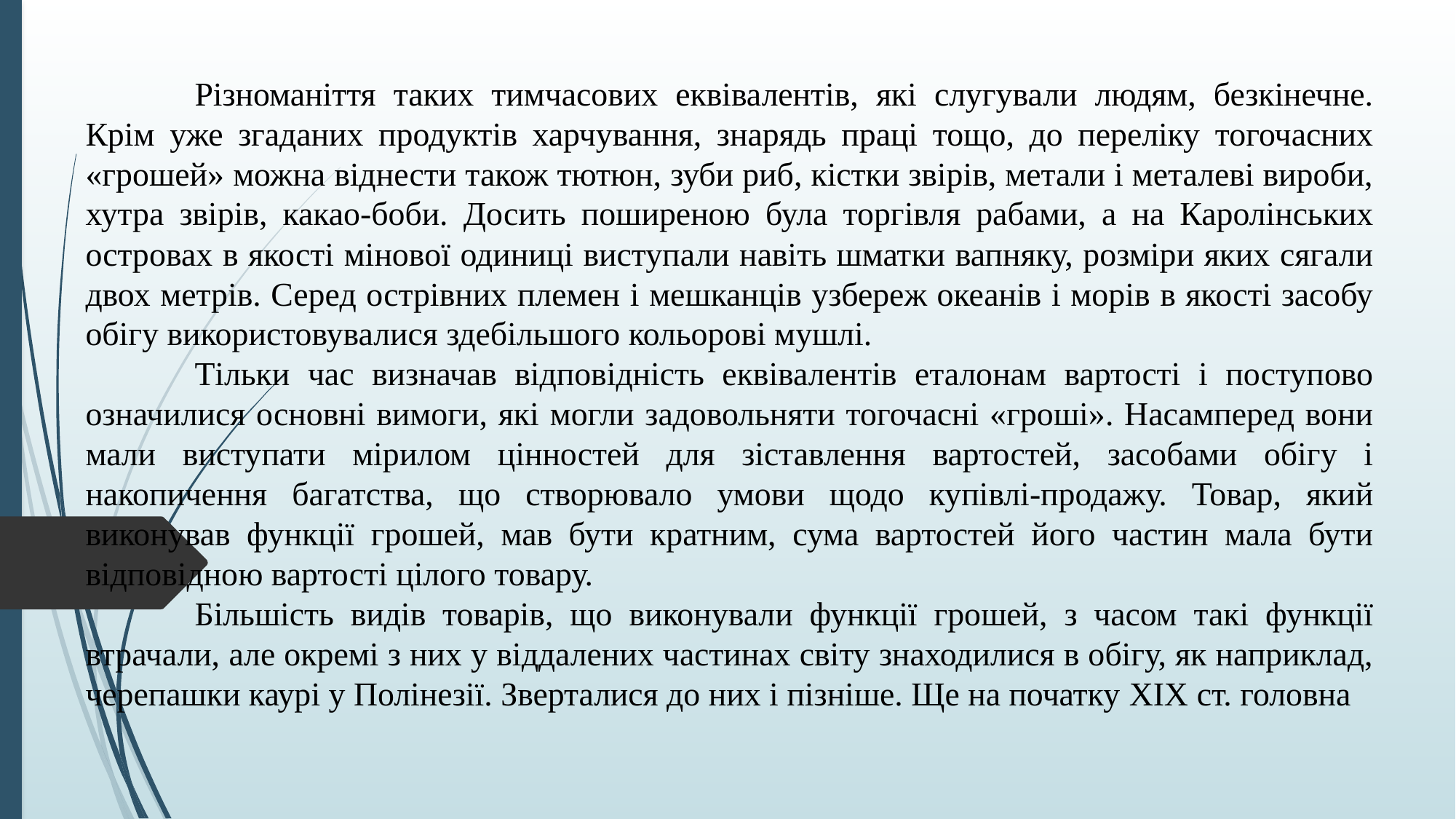

Різноманіття таких тимчасових еквівалентів, які слугували людям, безкінечне. Крім уже згаданих продуктів харчування, знарядь праці тощо, до переліку тогочасних «грошей» можна віднести також тютюн, зуби риб, кістки звірів, метали і металеві вироби, хутра звірів, какао-боби. Досить поширеною була торгівля рабами, а на Каролінських островах в якості мінової одиниці виступали навіть шматки вапняку, розміри яких сягали двох метрів. Серед острівних племен і мешканців узбереж океанів і морів в якості засобу обігу використовувалися здебільшого кольорові мушлі.
	Тільки час визначав відповідність еквівалентів еталонам вартості і поступово означилися основні вимоги, які могли задовольняти тогочасні «гроші». Насамперед вони мали виступати мірилом цінностей для зіставлення вартостей, засобами обігу і накопичення багатства, що створювало умови щодо купівлі-продажу. Товар, який виконував функції грошей, мав бути кратним, сума вартостей його частин мала бути відповідною вартості цілого товару.
	Більшість видів товарів, що виконували функції грошей, з часом такі функції втрачали, але окремі з них у віддалених частинах світу знаходилися в обігу, як наприклад, черепашки каурі у Полінезії. Зверталися до них і пізніше. Ще на початку XIX ст. головна